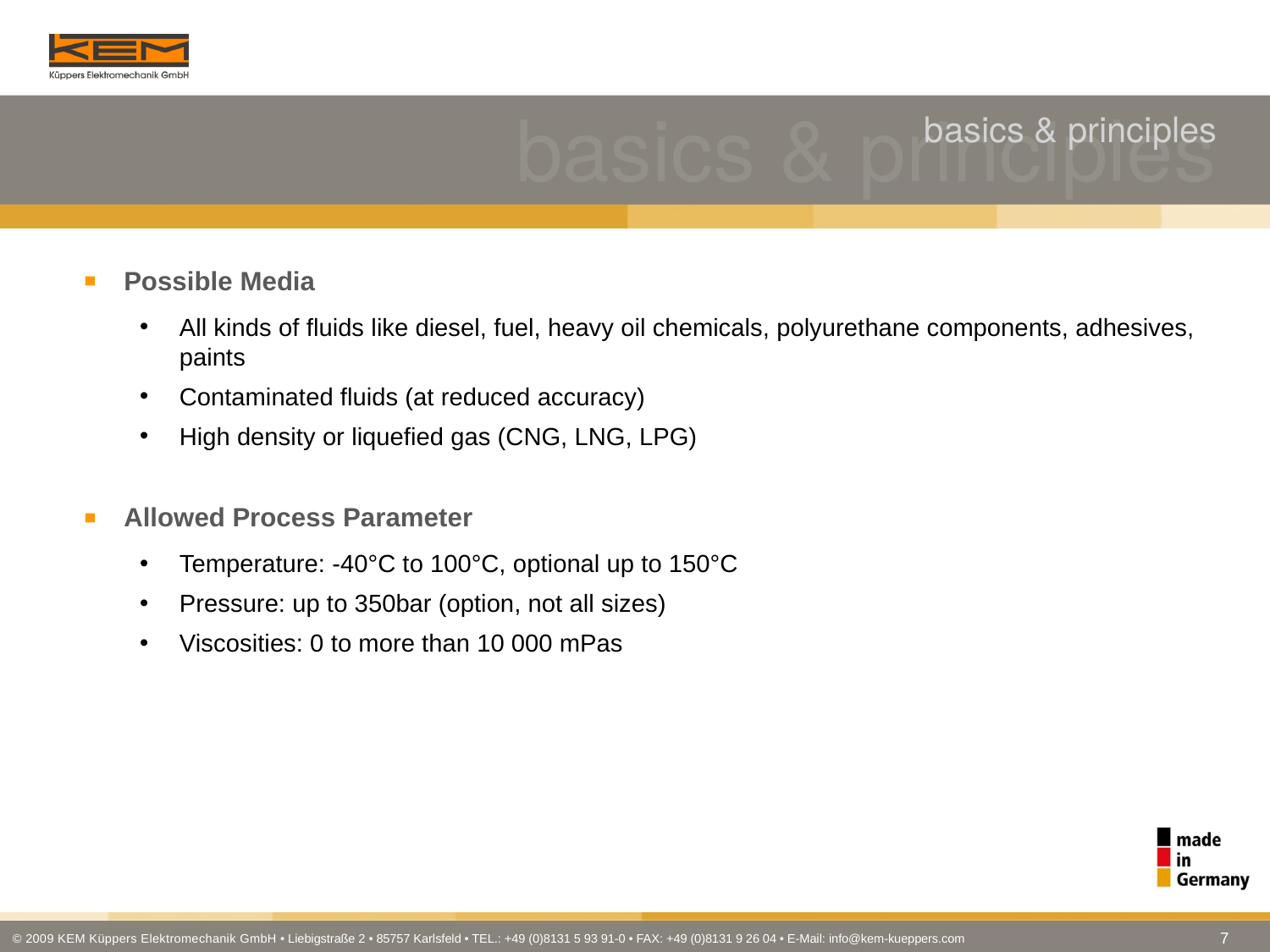

basics & principles
basics & principles
Possible Media
All kinds of fluids like diesel, fuel, heavy oil chemicals, polyurethane components, adhesives, paints
Contaminated fluids (at reduced accuracy)
High density or liquefied gas (CNG, LNG, LPG)

Allowed Process Parameter
Temperature: -40°C to 100°C, optional up to 150°C
Pressure: up to 350bar (option, not all sizes)
Viscosities: 0 to more than 10 000 mPas

7